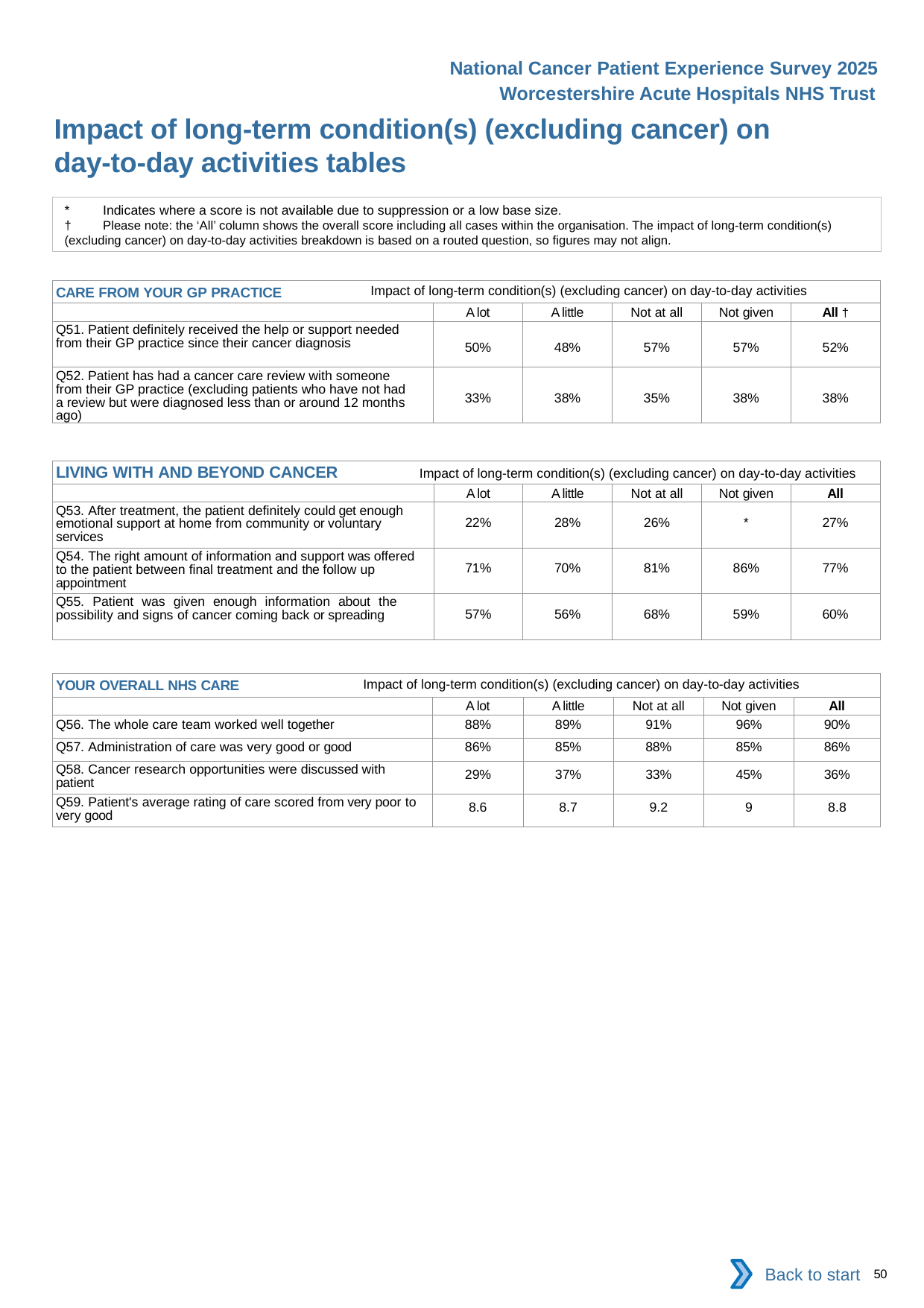

National Cancer Patient Experience Survey 2025
Worcestershire Acute Hospitals NHS Trust
Impact of long-term condition(s) (excluding cancer) on day-to-day activities tables(4)
*	Indicates where a score is not available due to suppression or a low base size.
†	Please note: the ‘All’ column shows the overall score including all cases within the organisation. The impact of long-term condition(s) (excluding cancer) on day-to-day activities breakdown is based on a routed question, so figures may not align.
| CARE FROM YOUR GP PRACTICE Impact of long-term condition(s) (excluding cancer) on day-to-day activities |  |  |  |  |  |
| --- | --- | --- | --- | --- | --- |
|  | A lot | A little | Not at all | Not given | All † |
| Q51. Patient definitely received the help or support needed from their GP practice since their cancer diagnosis | 50% | 48% | 57% | 57% | 52% |
| Q52. Patient has had a cancer care review with someone from their GP practice (excluding patients who have not had a review but were diagnosed less than or around 12 months ago) | 33% | 38% | 35% | 38% | 38% |
| LIVING WITH AND BEYOND CANCER Impact of long-term condition(s) (excluding cancer) on day-to-day activities |  |  |  |  |  |
| --- | --- | --- | --- | --- | --- |
|  | A lot | A little | Not at all | Not given | All |
| Q53. After treatment, the patient definitely could get enough emotional support at home from community or voluntary services | 22% | 28% | 26% | \* | 27% |
| Q54. The right amount of information and support was offered to the patient between final treatment and the follow up appointment | 71% | 70% | 81% | 86% | 77% |
| Q55. Patient was given enough information about the possibility and signs of cancer coming back or spreading | 57% | 56% | 68% | 59% | 60% |
| YOUR OVERALL NHS CARE Impact of long-term condition(s) (excluding cancer) on day-to-day activities |  |  |  |  |  |
| --- | --- | --- | --- | --- | --- |
|  | A lot | A little | Not at all | Not given | All |
| Q56. The whole care team worked well together | 88% | 89% | 91% | 96% | 90% |
| Q57. Administration of care was very good or good | 86% | 85% | 88% | 85% | 86% |
| Q58. Cancer research opportunities were discussed with patient | 29% | 37% | 33% | 45% | 36% |
| Q59. Patient's average rating of care scored from very poor to very good | 8.6 | 8.7 | 9.2 | 9 | 8.8 |
Back to start

50